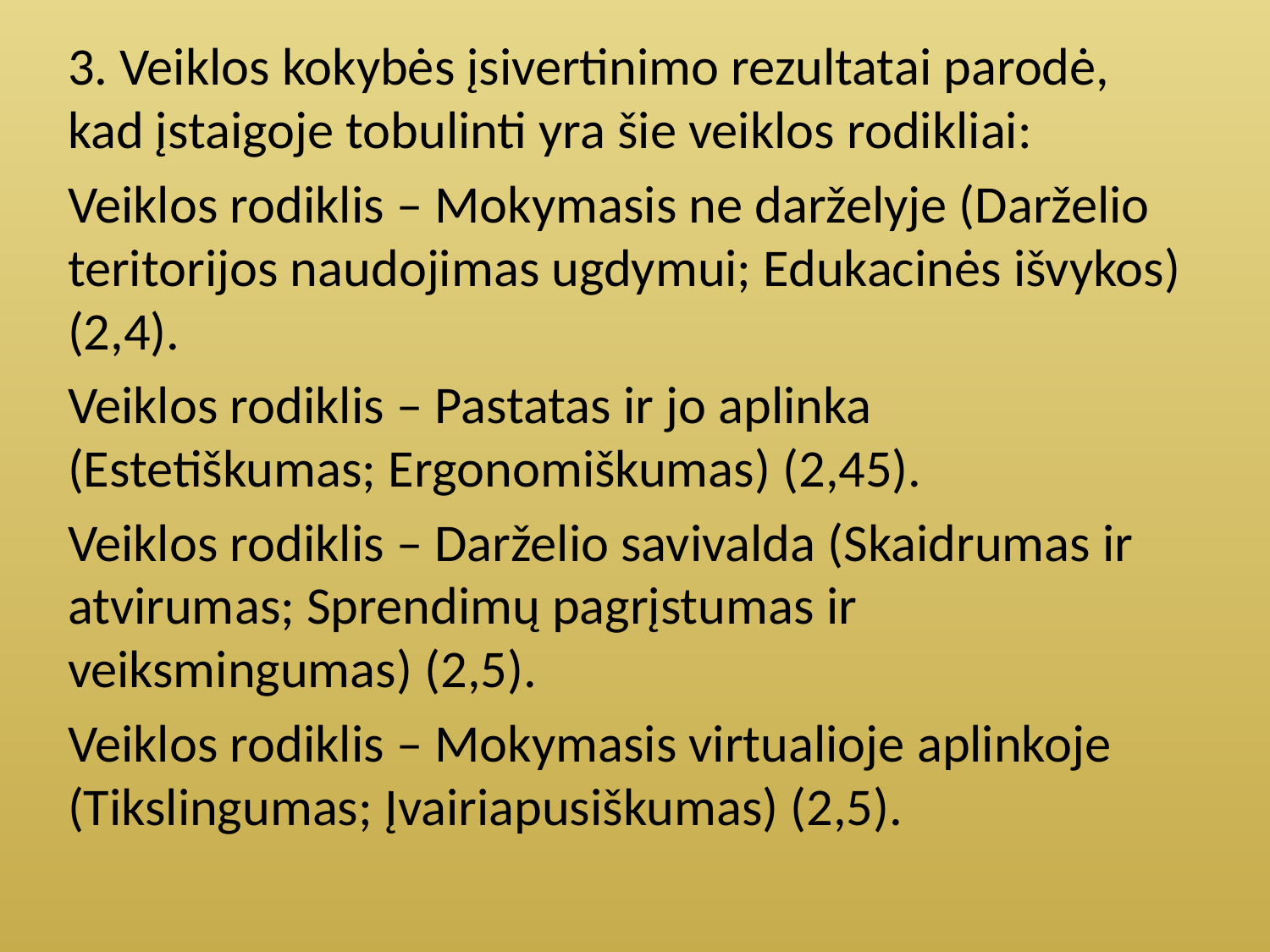

3. Veiklos kokybės įsivertinimo rezultatai parodė, kad įstaigoje tobulinti yra šie veiklos rodikliai:
Veiklos rodiklis – Mokymasis ne darželyje (Darželio teritorijos naudojimas ugdymui; Edukacinės išvykos) (2,4).
Veiklos rodiklis – Pastatas ir jo aplinka (Estetiškumas; Ergonomiškumas) (2,45).
Veiklos rodiklis – Darželio savivalda (Skaidrumas ir atvirumas; Sprendimų pagrįstumas ir veiksmingumas) (2,5).
Veiklos rodiklis – Mokymasis virtualioje aplinkoje (Tikslingumas; Įvairiapusiškumas) (2,5).